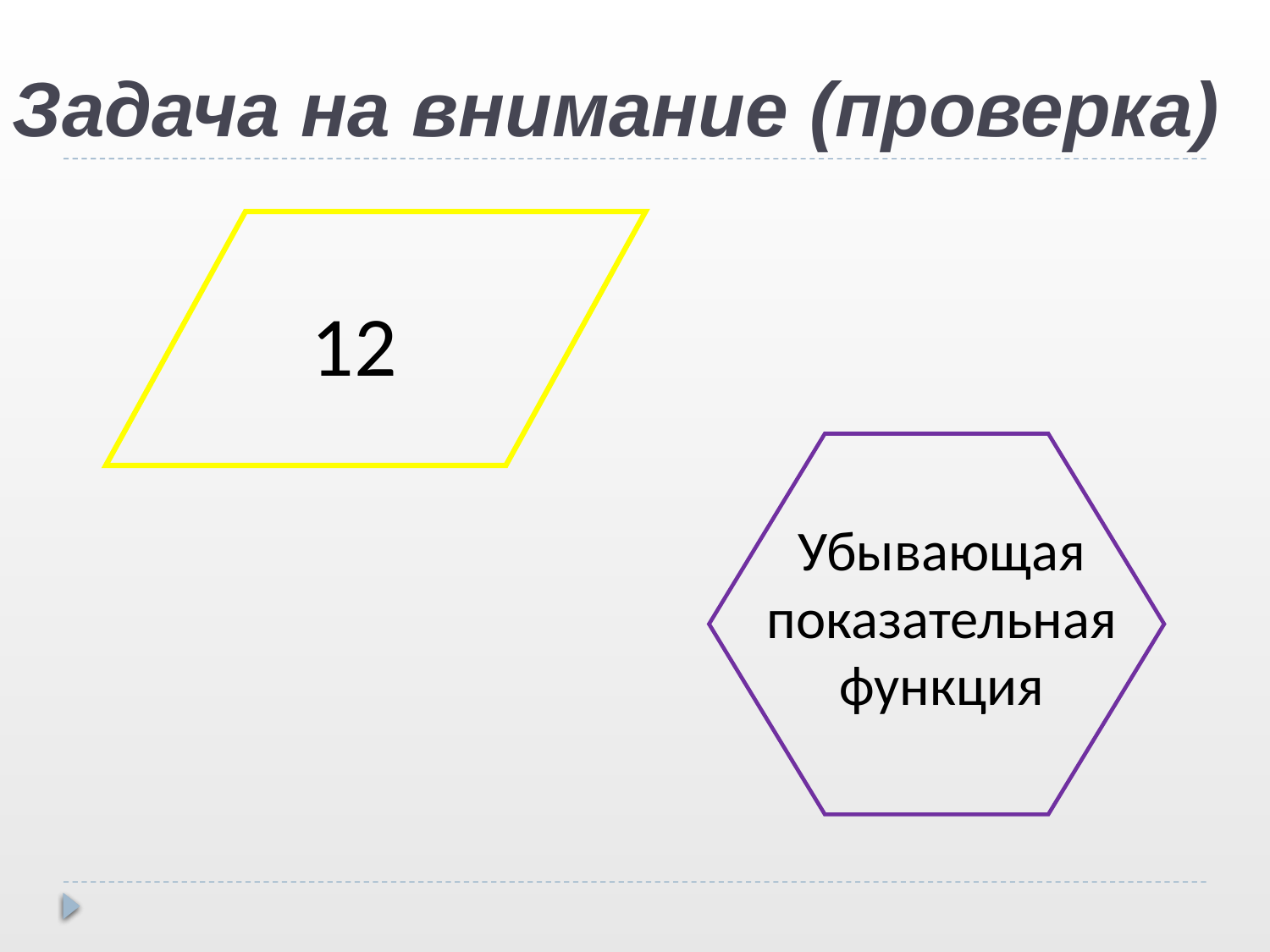

# Задача на внимание (проверка)

12

Убывающая показательнаяфункция